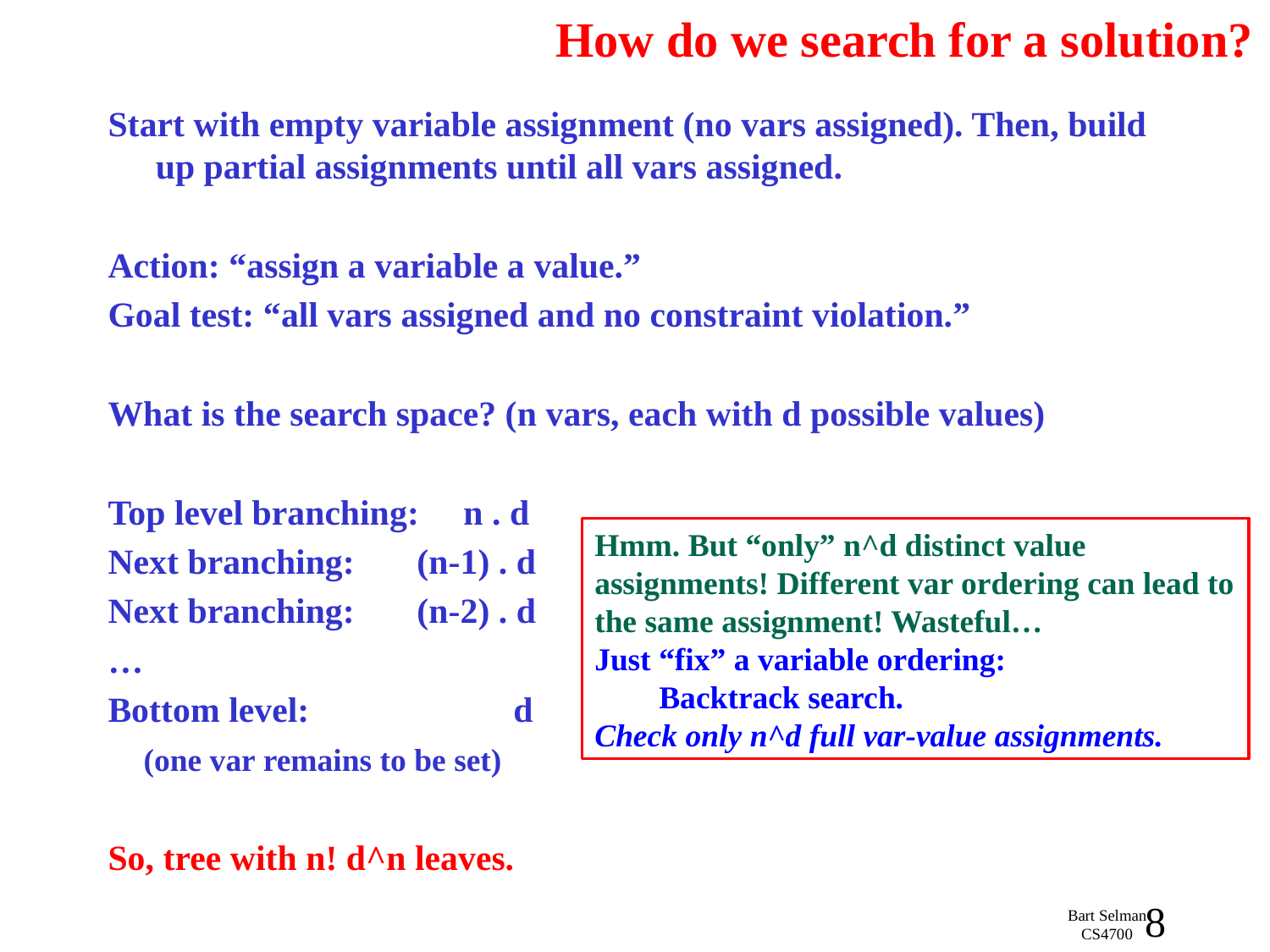

# How do we search for a solution?
Start with empty variable assignment (no vars assigned). Then, build up partial assignments until all vars assigned.

Action: “assign a variable a value.”
Goal test: “all vars assigned and no constraint violation.”

What is the search space? (n vars, each with d possible values)

Top level branching:     n . d
Next branching:       (n-1) . d
Next branching:       (n-2) . d
…
Bottom level:                       d
    (one var remains to be set)

So, tree with n! d^n leaves.

Hmm. But “only” n^d distinct value assignments! Different var ordering can lead to the same assignment! Wasteful…
Just “fix” a variable ordering:
        Backtrack search.
Check only n^d full var-value assignments.